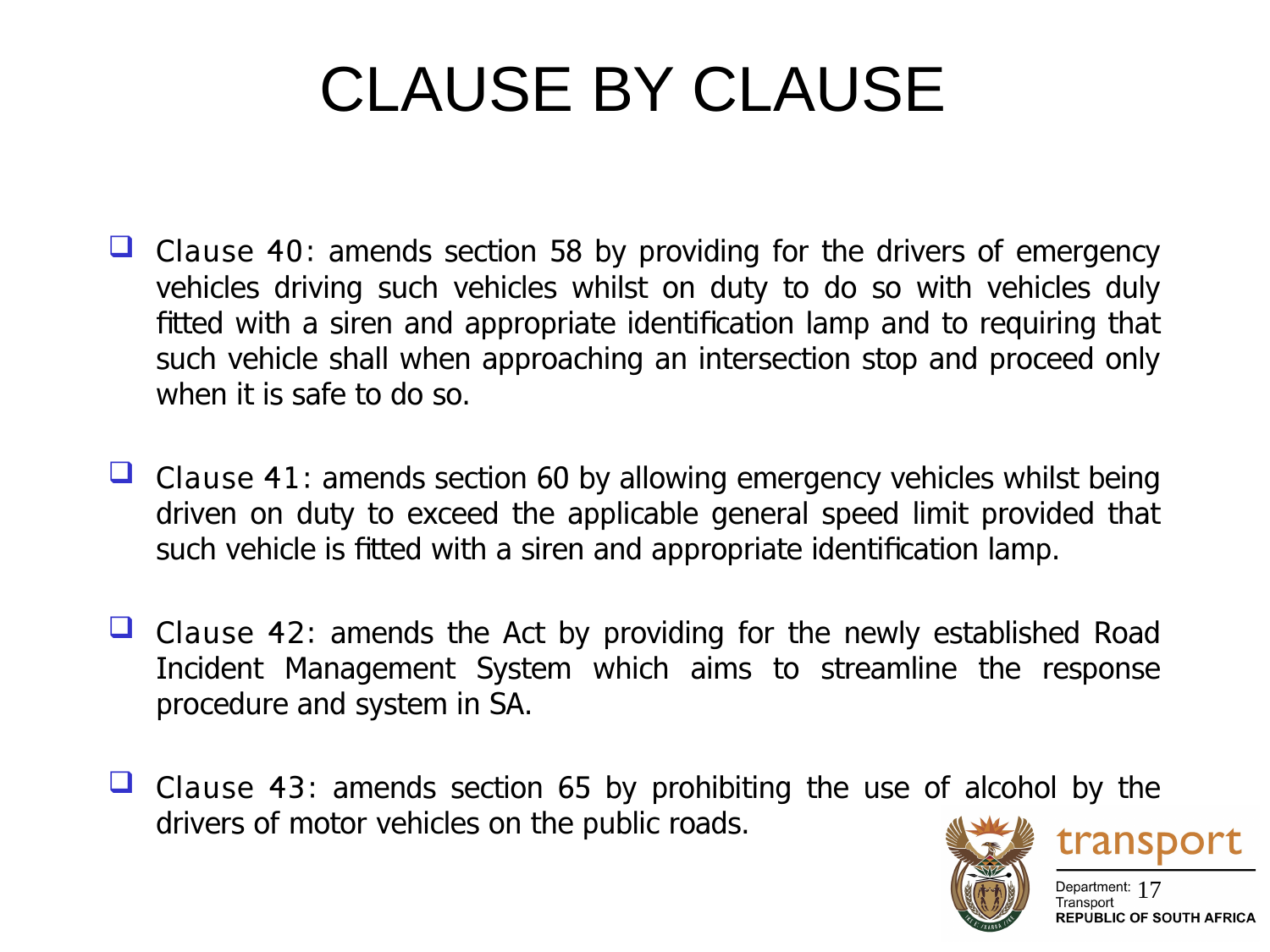

# CLAUSE BY CLAUSE
Clause 40: amends section 58 by providing for the drivers of emergency vehicles driving such vehicles whilst on duty to do so with vehicles duly fitted with a siren and appropriate identification lamp and to requiring that such vehicle shall when approaching an intersection stop and proceed only when it is safe to do so.

Clause 41: amends section 60 by allowing emergency vehicles whilst being driven on duty to exceed the applicable general speed limit provided that such vehicle is fitted with a siren and appropriate identification lamp.

Clause 42: amends the Act by providing for the newly established Road Incident Management System which aims to streamline the response procedure and system in SA.

Clause 43: amends section 65 by prohibiting the use of alcohol by the drivers of motor vehicles on the public roads.
17